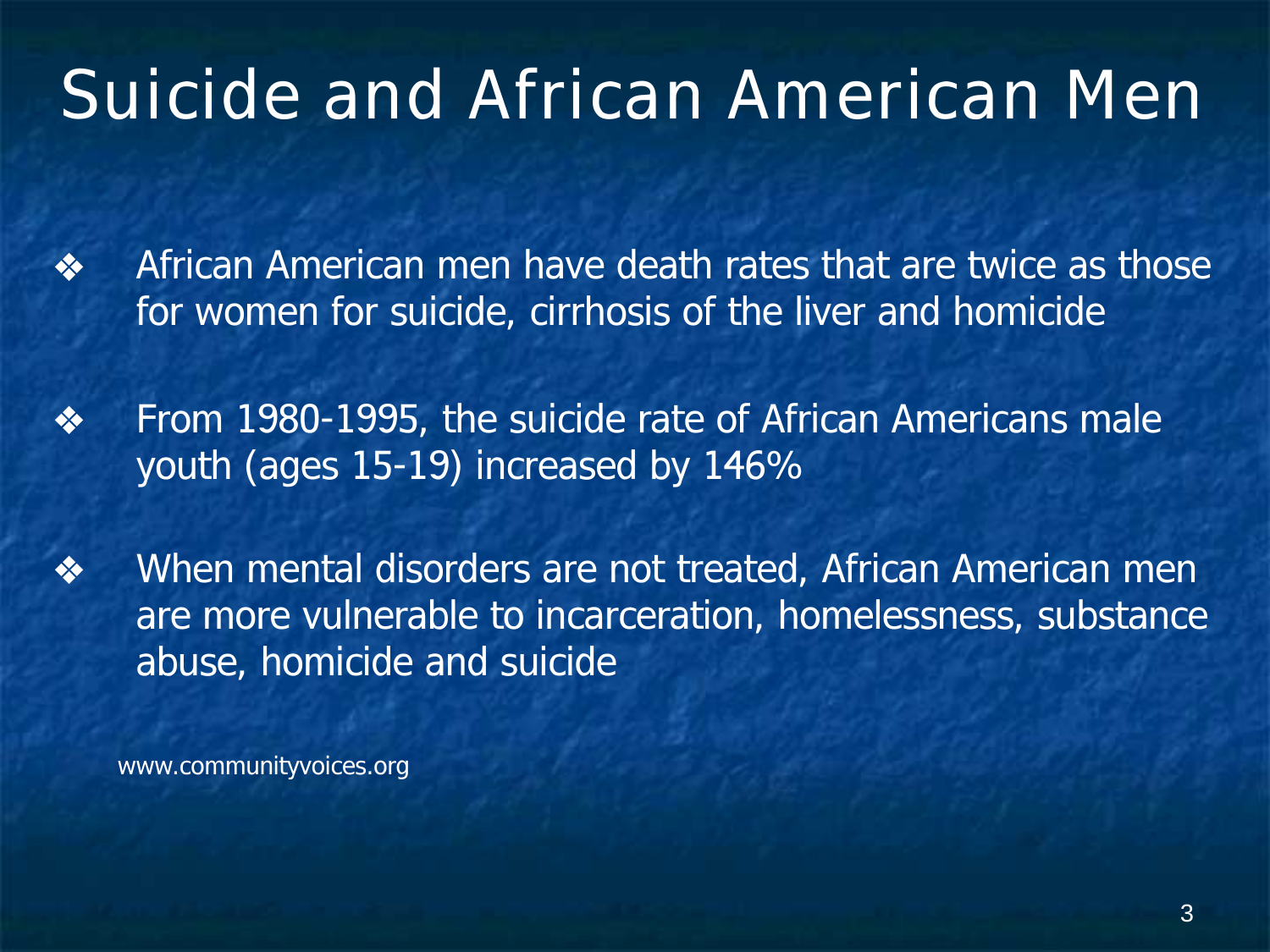

Suicide and African American Men

African American men have death rates that are twice as those for women for suicide, cirrhosis of the liver and homicide

From 1980-1995, the suicide rate of African Americans male youth (ages 15-19) increased by 146%

When mental disorders are not treated, African American men are more vulnerable to incarceration, homelessness, substance abuse, homicide and suicide

      www.communityvoices.org

3